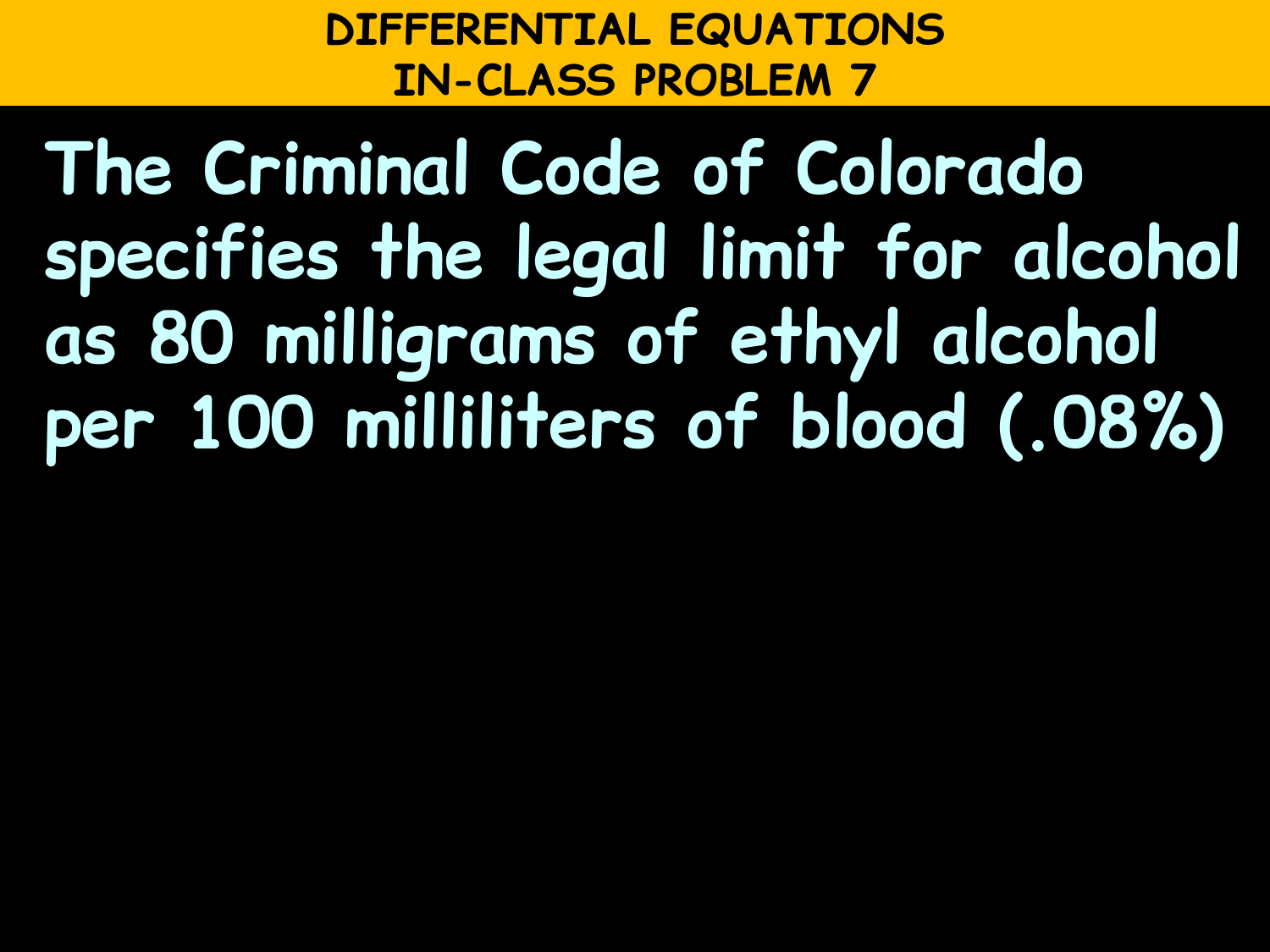

DIFFERENTIAL EQUATIONS
IN-CLASS PROBLEM 7
The Criminal Code of Colorado specifies the legal limit for alcohol as 80 milligrams of ethyl alcohol per 100 milliliters of blood (.08%)